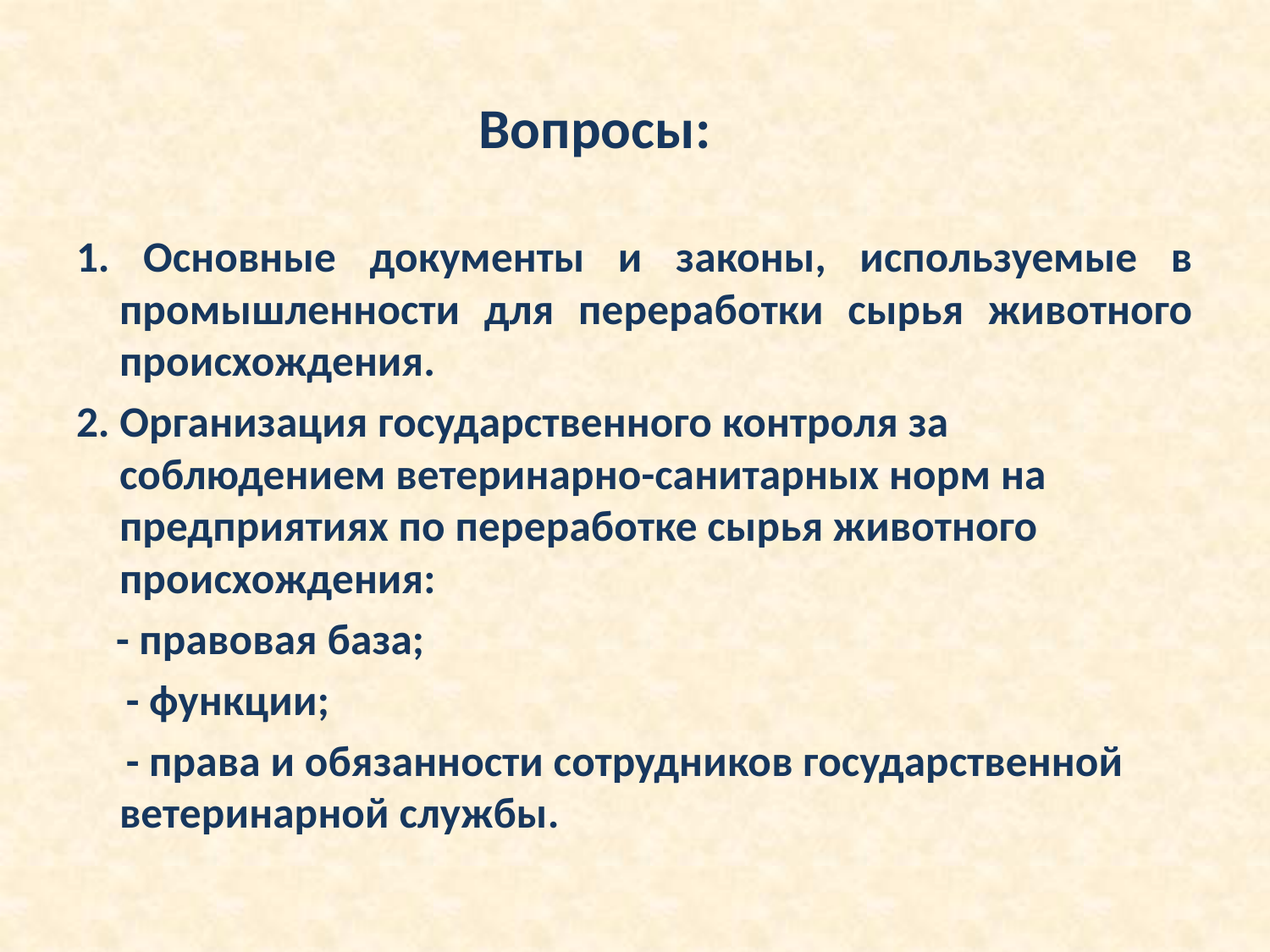

Вопросы:
1. Основные документы и законы, используемые в промышленности для переработки сырья животного происхождения.
2. Организация государственного контроля за соблюдением ветеринарно-санитарных норм на предприятиях по переработке сырья животного происхождения:
    - правовая база;
     - функции;
     - права и обязанности сотрудников государственной ветеринарной службы.